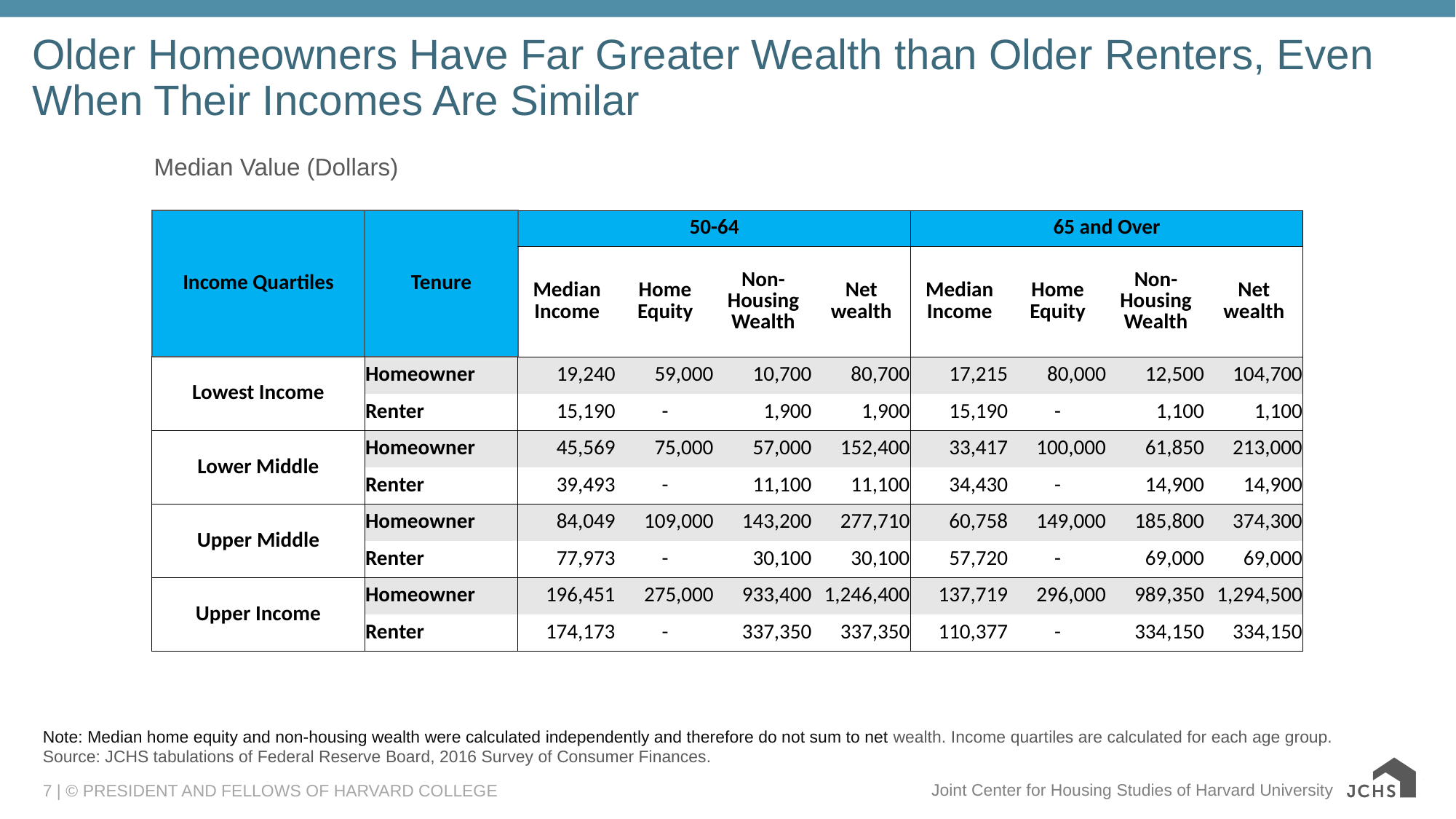

# Older Homeowners Have Far Greater Wealth than Older Renters, Even When Their Incomes Are Similar
Median Value (Dollars)
| Income Quartiles | Tenure | 50-64 |  |  |  | 65 and Over |  |  |  |
| --- | --- | --- | --- | --- | --- | --- | --- | --- | --- |
|  |  | Median Income | Home Equity | Non-Housing Wealth | Net wealth | Median Income | Home Equity | Non-Housing Wealth | Net wealth |
| Lowest Income | Homeowner | 19,240 | 59,000 | 10,700 | 80,700 | 17,215 | 80,000 | 12,500 | 104,700 |
|  | Renter | 15,190 | - | 1,900 | 1,900 | 15,190 | - | 1,100 | 1,100 |
| Lower Middle | Homeowner | 45,569 | 75,000 | 57,000 | 152,400 | 33,417 | 100,000 | 61,850 | 213,000 |
|  | Renter | 39,493 | - | 11,100 | 11,100 | 34,430 | - | 14,900 | 14,900 |
| Upper Middle | Homeowner | 84,049 | 109,000 | 143,200 | 277,710 | 60,758 | 149,000 | 185,800 | 374,300 |
|  | Renter | 77,973 | - | 30,100 | 30,100 | 57,720 | - | 69,000 | 69,000 |
| Upper Income | Homeowner | 196,451 | 275,000 | 933,400 | 1,246,400 | 137,719 | 296,000 | 989,350 | 1,294,500 |
|  | Renter | 174,173 | - | 337,350 | 337,350 | 110,377 | - | 334,150 | 334,150 |
Note: Median home equity and non-housing wealth were calculated independently and therefore do not sum to net wealth. Income quartiles are calculated for each age group.
Source: JCHS tabulations of Federal Reserve Board, 2016 Survey of Consumer Finances.